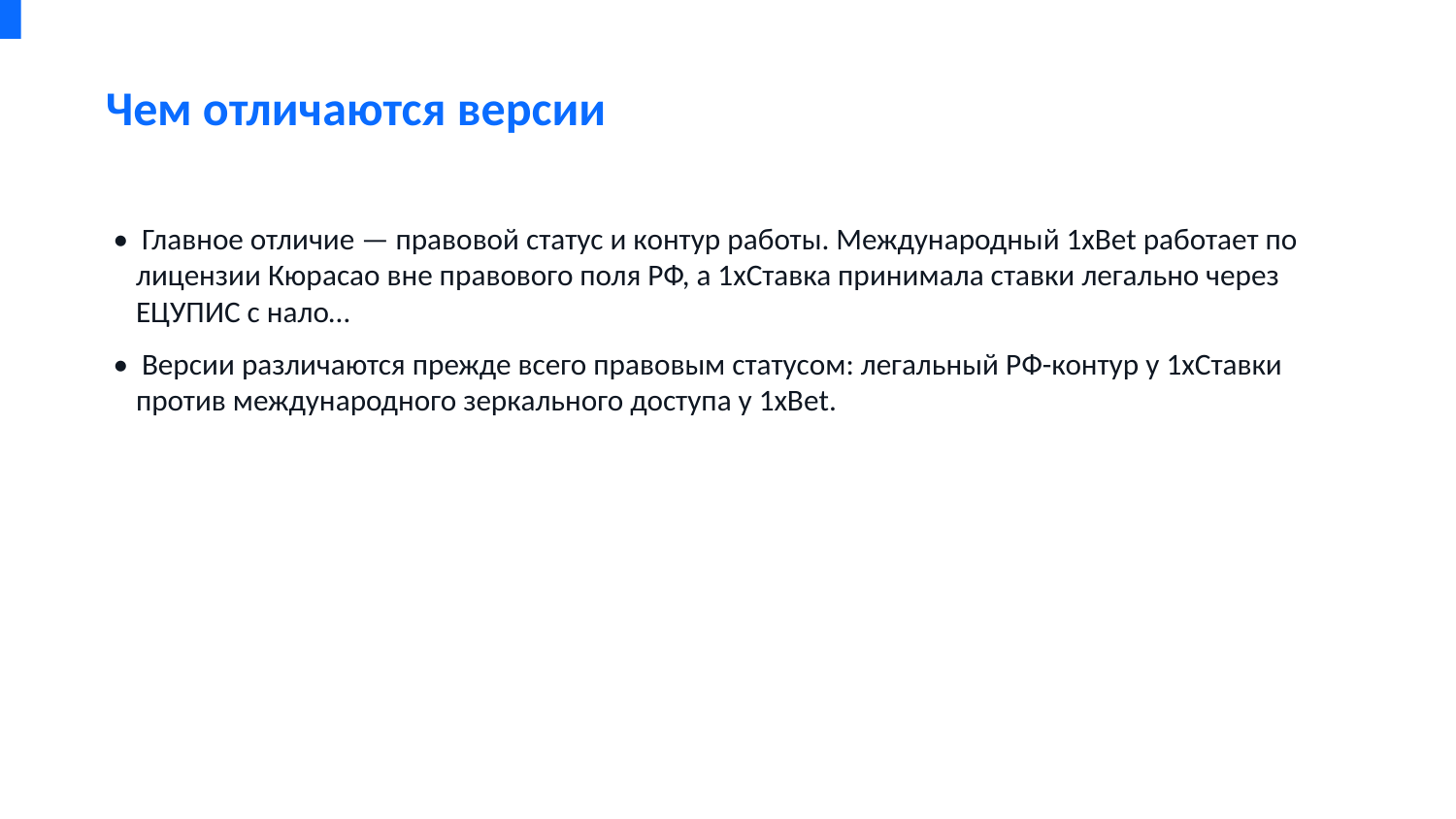

Чем отличаются версии
•  Главное отличие — правовой статус и контур работы. Международный 1xBet работает по лицензии Кюрасао вне правового поля РФ, а 1хСтавка принимала ставки легально через ЕЦУПИС с нало…
•  Версии различаются прежде всего правовым статусом: легальный РФ-контур у 1хСтавки против международного зеркального доступа у 1xBet.